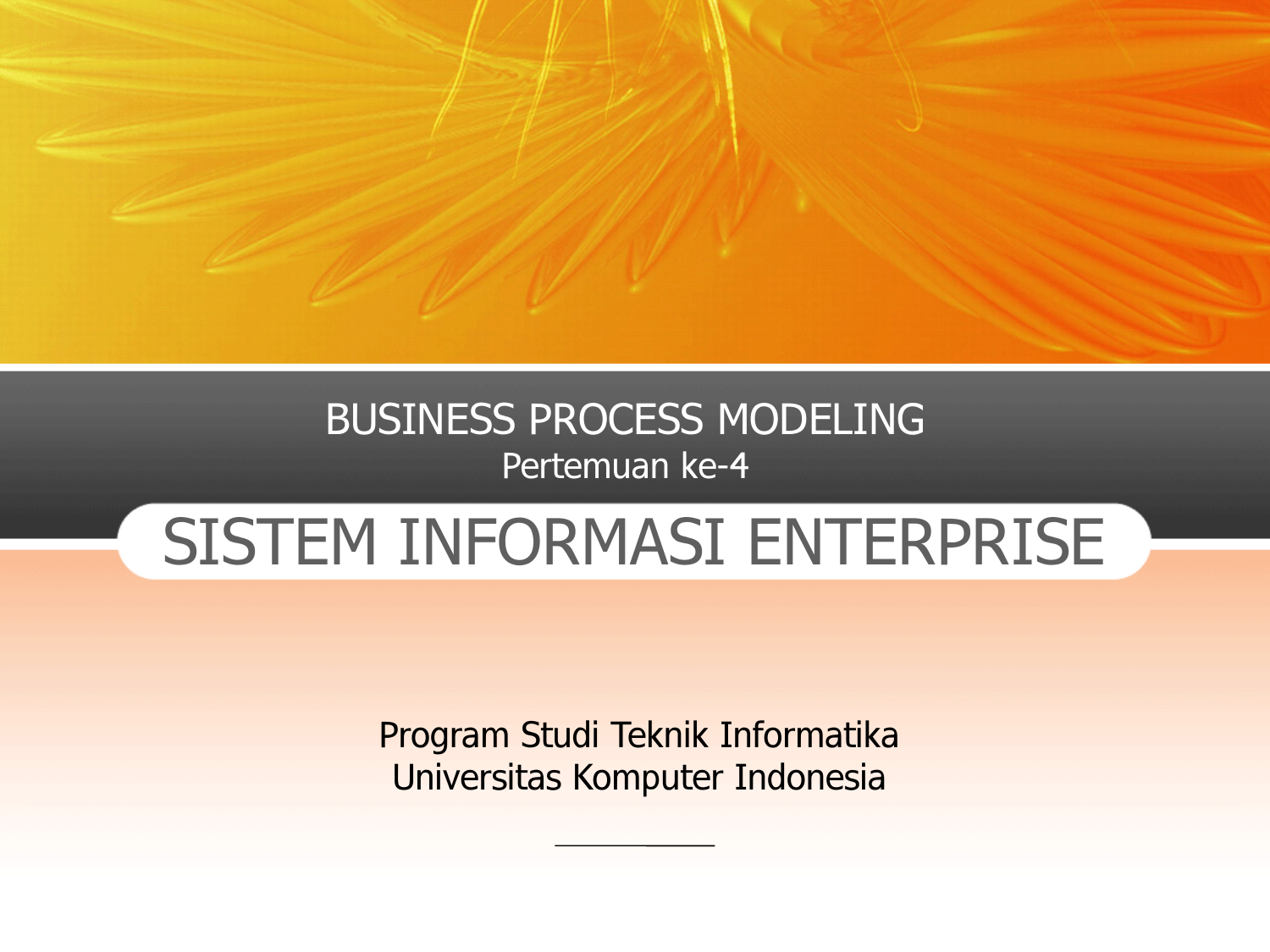

BUSINESS PROCESS MODELING
Pertemuan ke-4
SISTEM INFORMASI ENTERPRISE
Program Studi Teknik Informatika
Universitas Komputer Indonesia